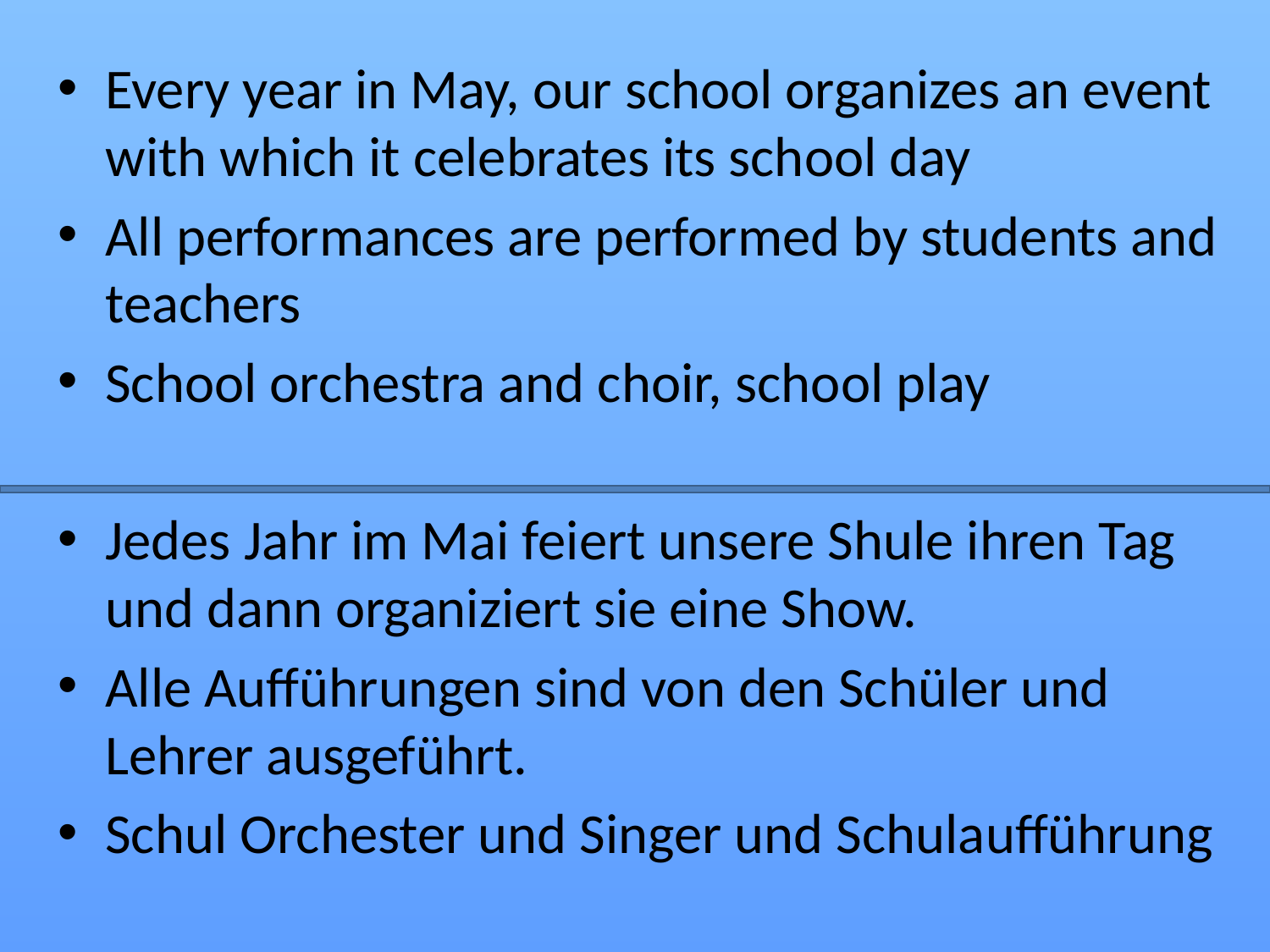

Every year in May, our school organizes an event with which it celebrates its school day
All performances are performed by students and teachers
School orchestra and choir, school play

Jedes Jahr im Mai feiert unsere Shule ihren Tag und dann organiziert sie eine Show.
Alle Aufführungen sind von den Schüler und Lehrer ausgeführt.
Schul Orchester und Singer und Schulaufführung